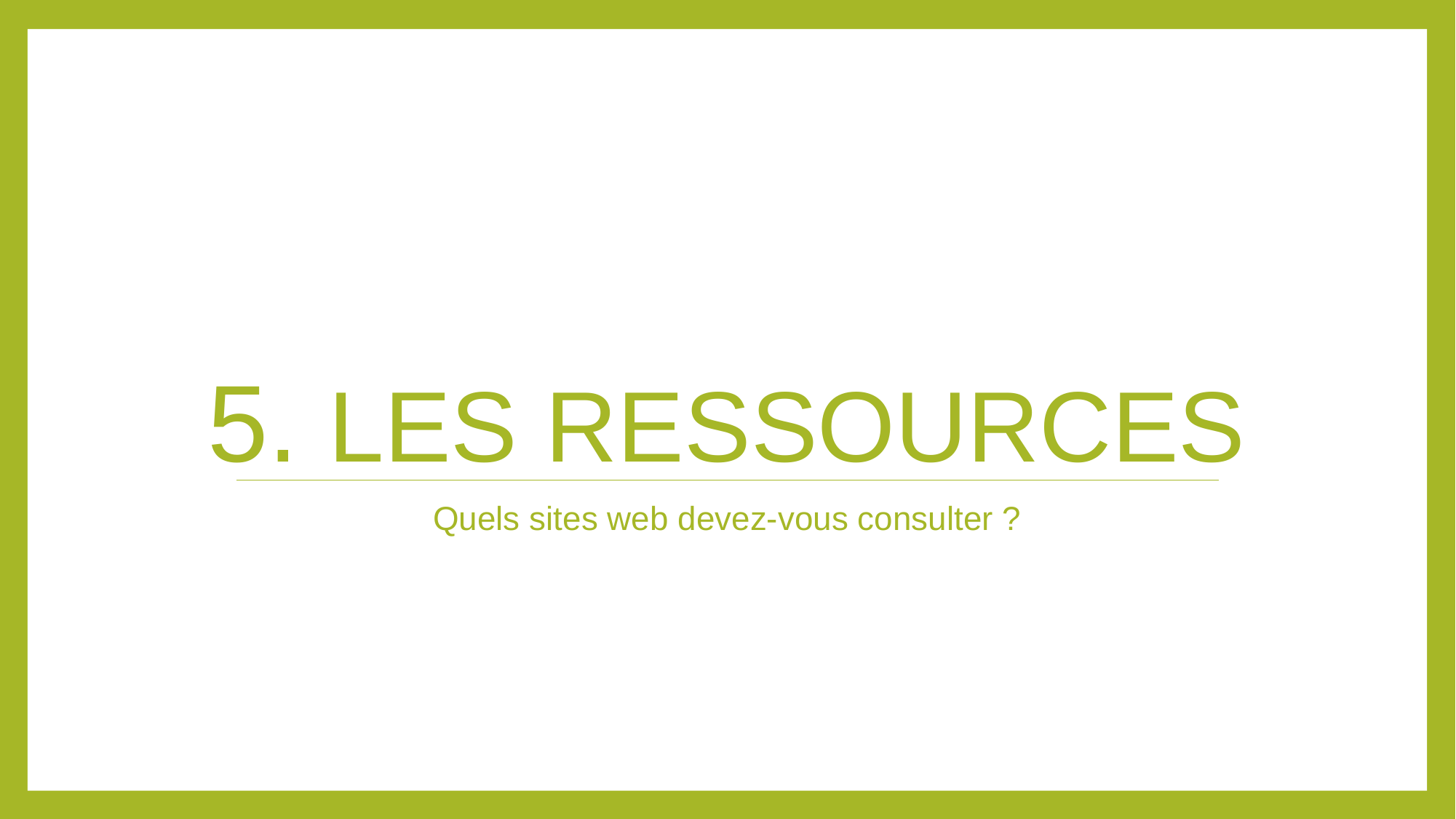

# 5. Les ressources
Quels sites web devez-vous consulter ?